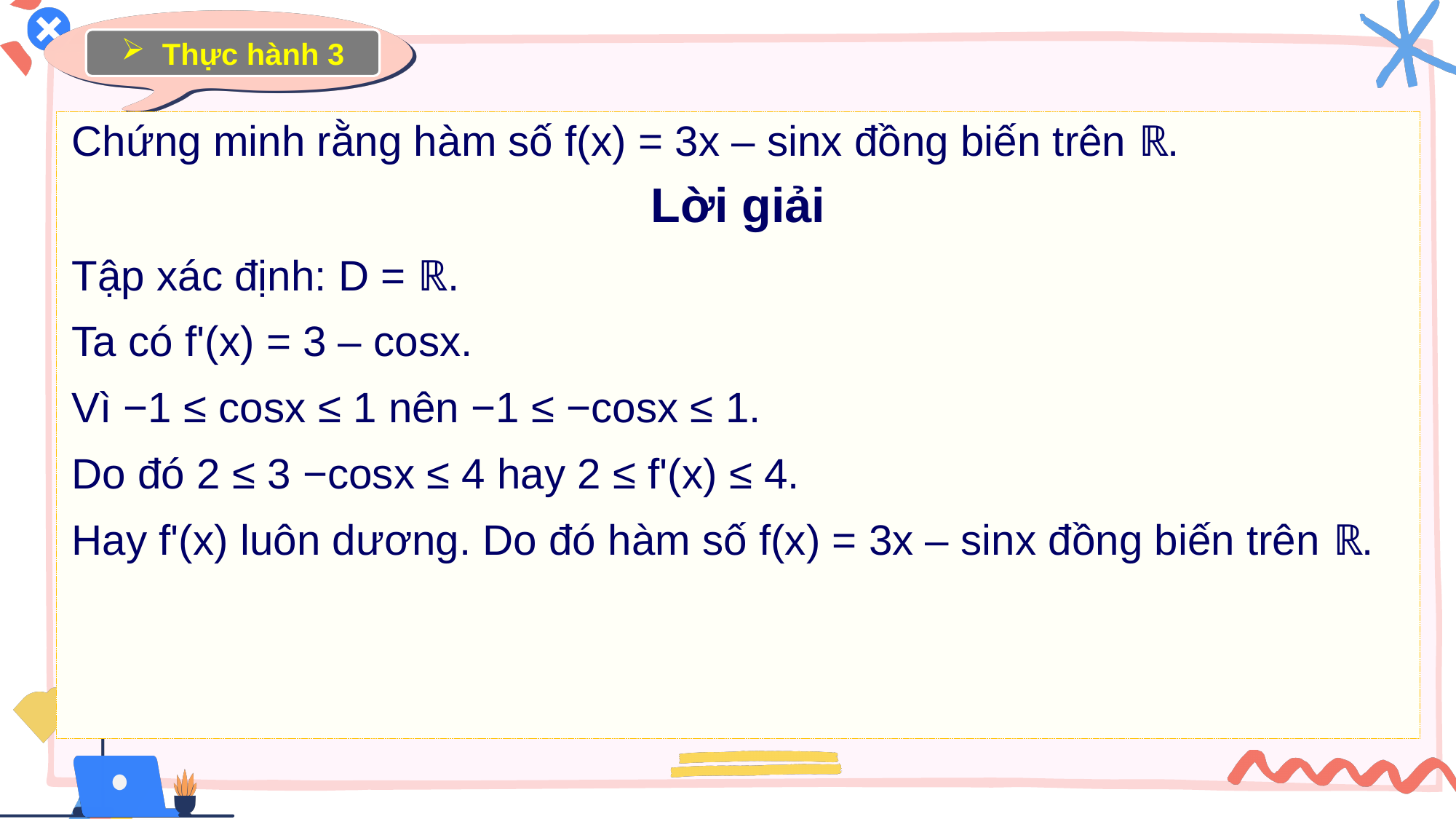

Thực hành 3

Chứng minh rằng hàm số f(x) = 3x – sinx đồng biến trên ℝ.
Lời giải
Tập xác định: D = ℝ.
Ta có f'(x) = 3 – cosx.
Vì −1 ≤ cosx ≤ 1 nên −1 ≤ −cosx ≤ 1.
Do đó 2 ≤ 3 −cosx ≤ 4 hay 2 ≤ f'(x) ≤ 4.
Hay f'(x) luôn dương. Do đó hàm số f(x) = 3x – sinx đồng biến trên ℝ.